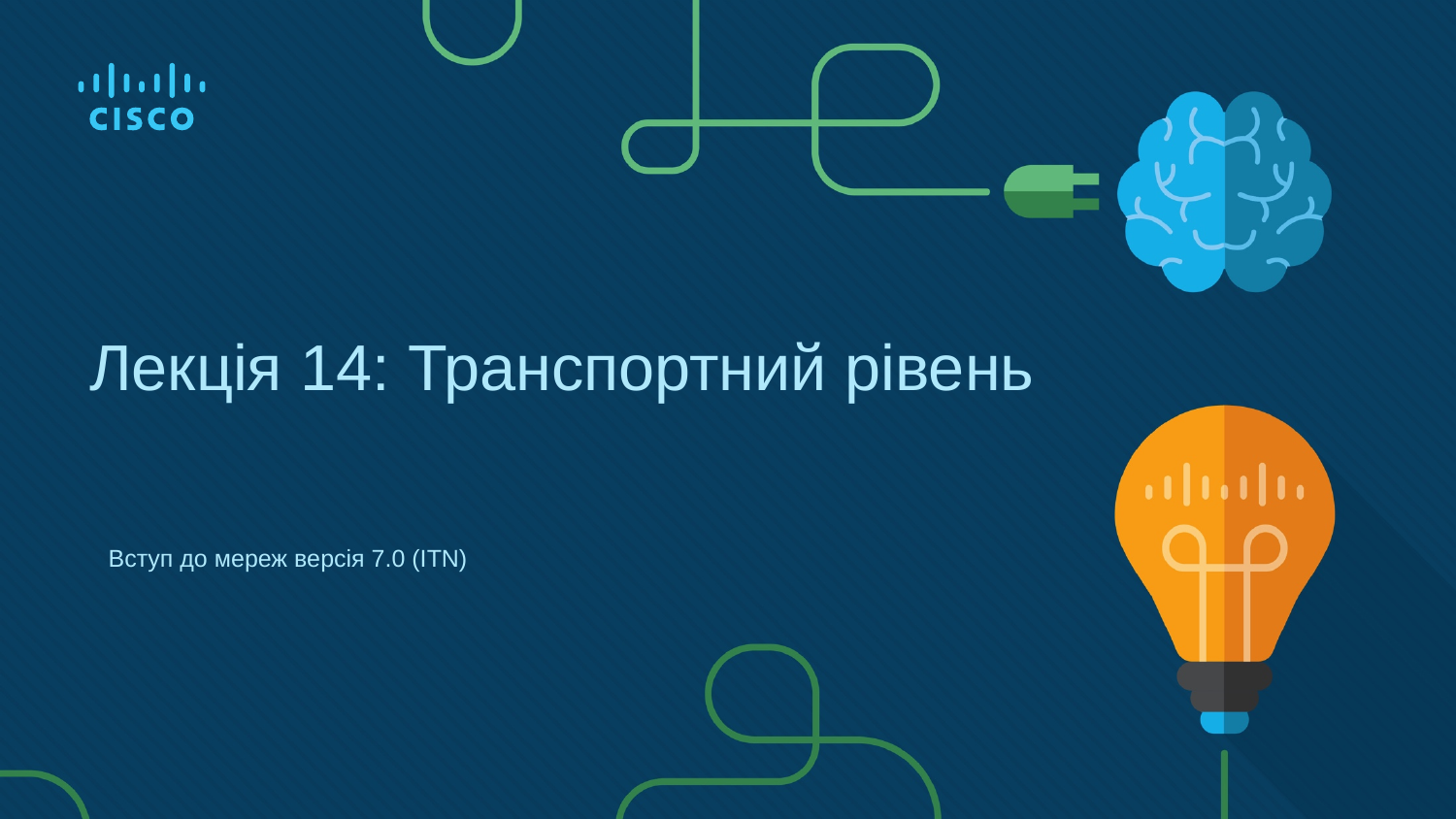

# Лекція 14: Транспортний рівень
Вступ до мереж версія 7.0 (ITN)